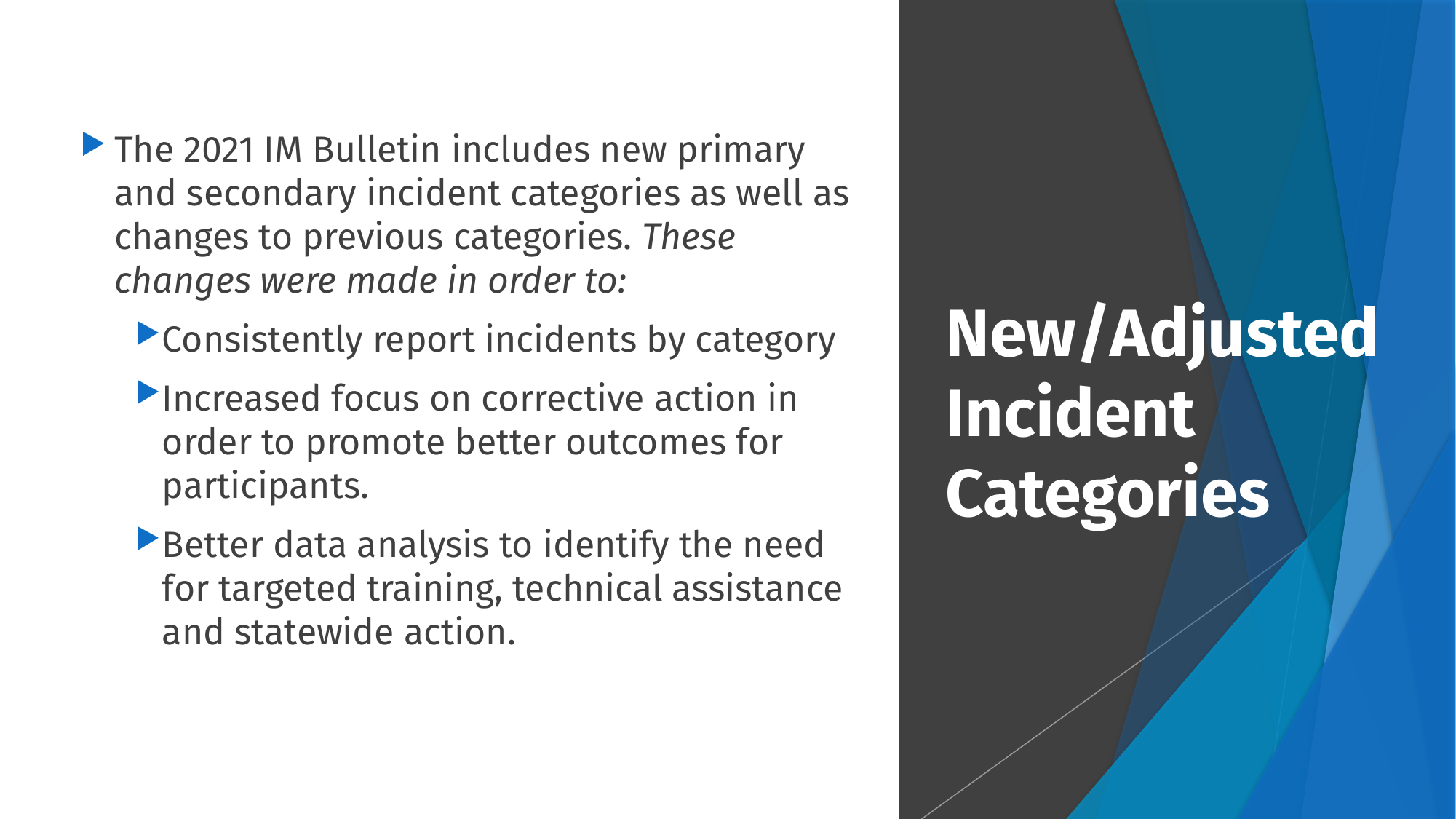

The 2021 IM Bulletin includes new primary and secondary incident categories as well as changes to previous categories. These changes were made in order to:
Consistently report incidents by category
Increased focus on corrective action in order to promote better outcomes for participants.
Better data analysis to identify the need for targeted training, technical assistance and statewide action.

# New/Adjusted Incident Categories